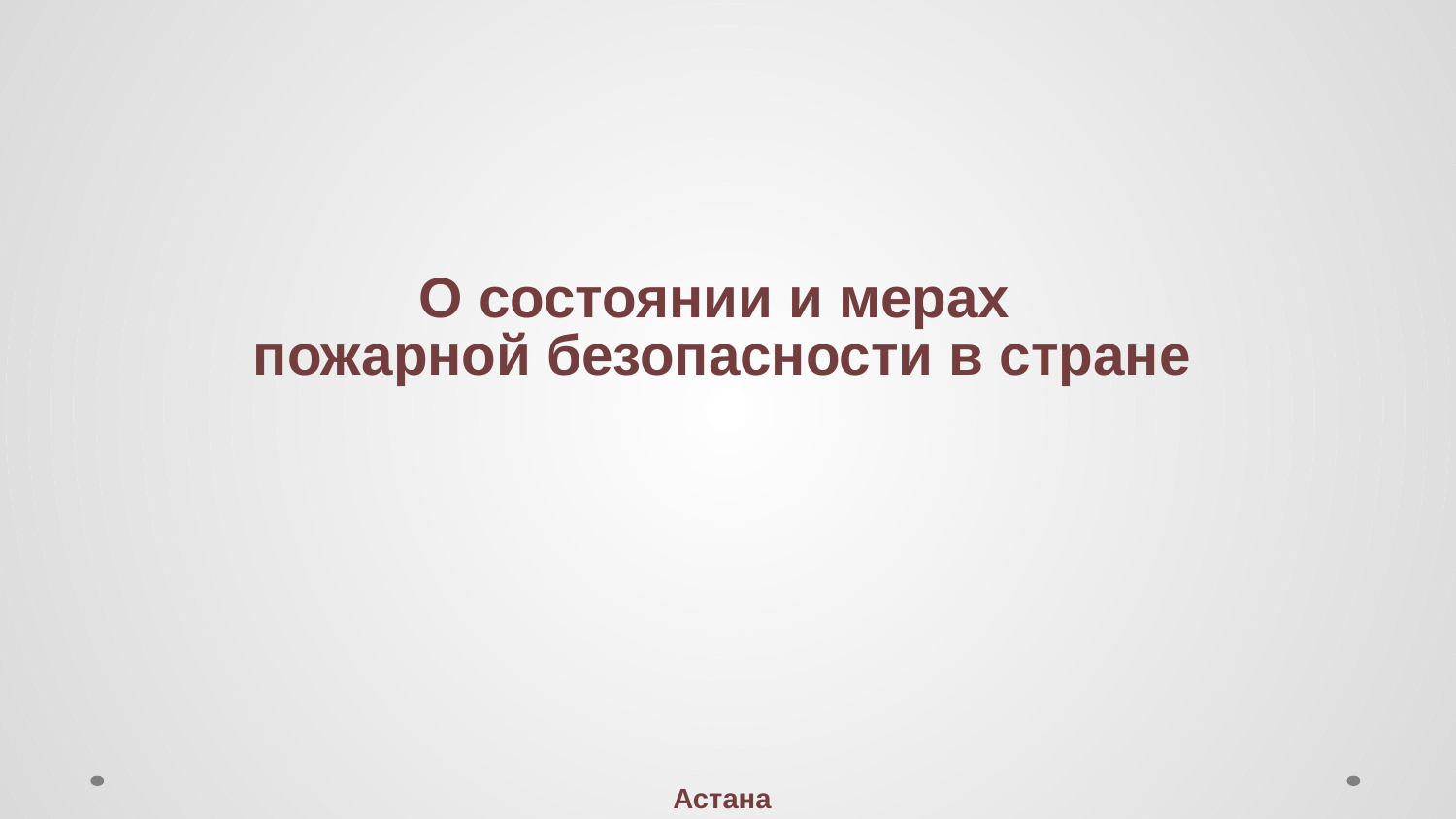

О состоянии и мерах
пожарной безопасности в стране
Астана